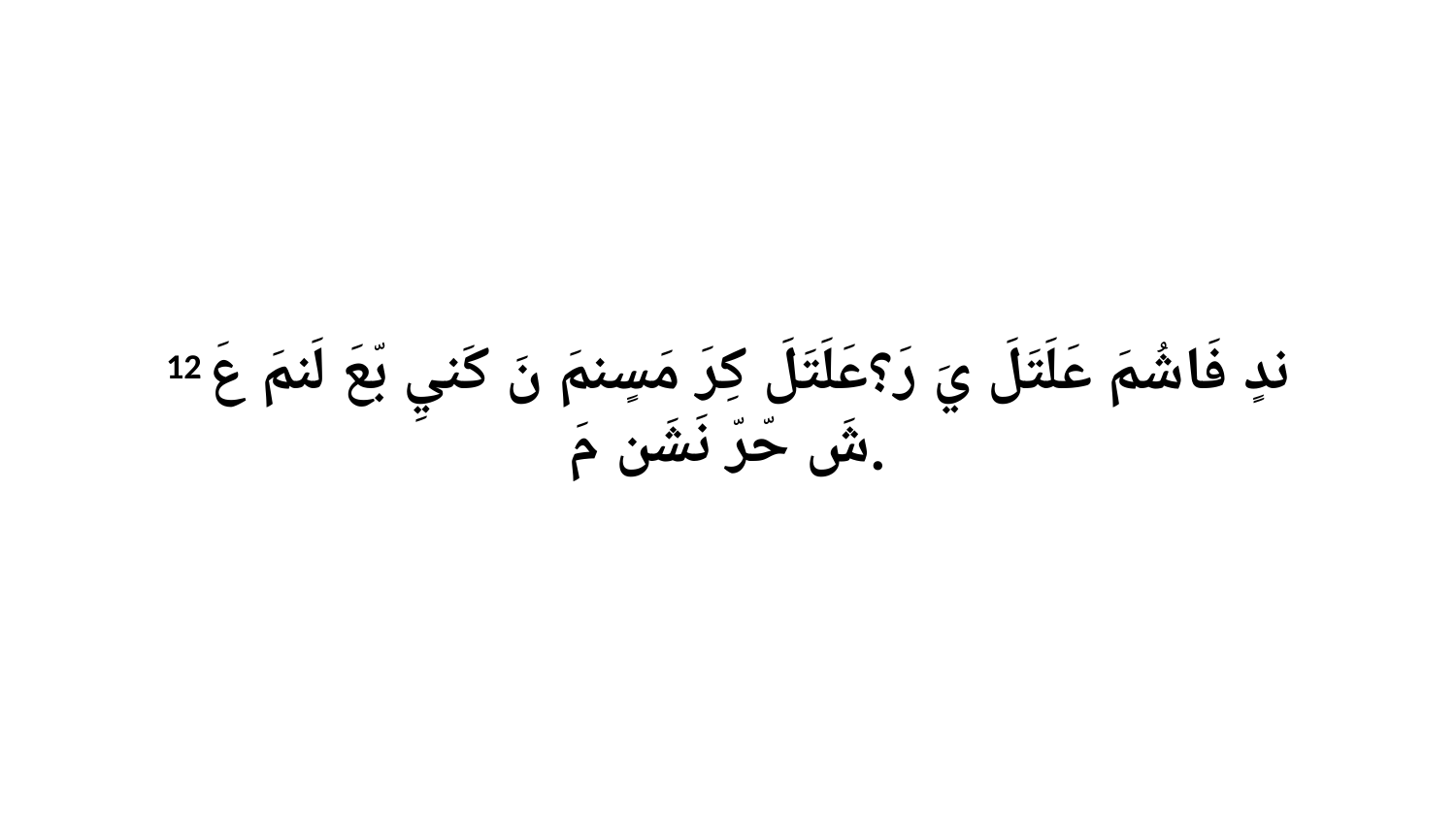

12 ندٍ فَاشُمَ عَلَتَلَ يَ رَ؟عَلَتَلَ كِرَ مَسٍنمَ نَ كَنيِ بّعَ لَنمَ عَ شَ حّرّ نَشَن مَ.